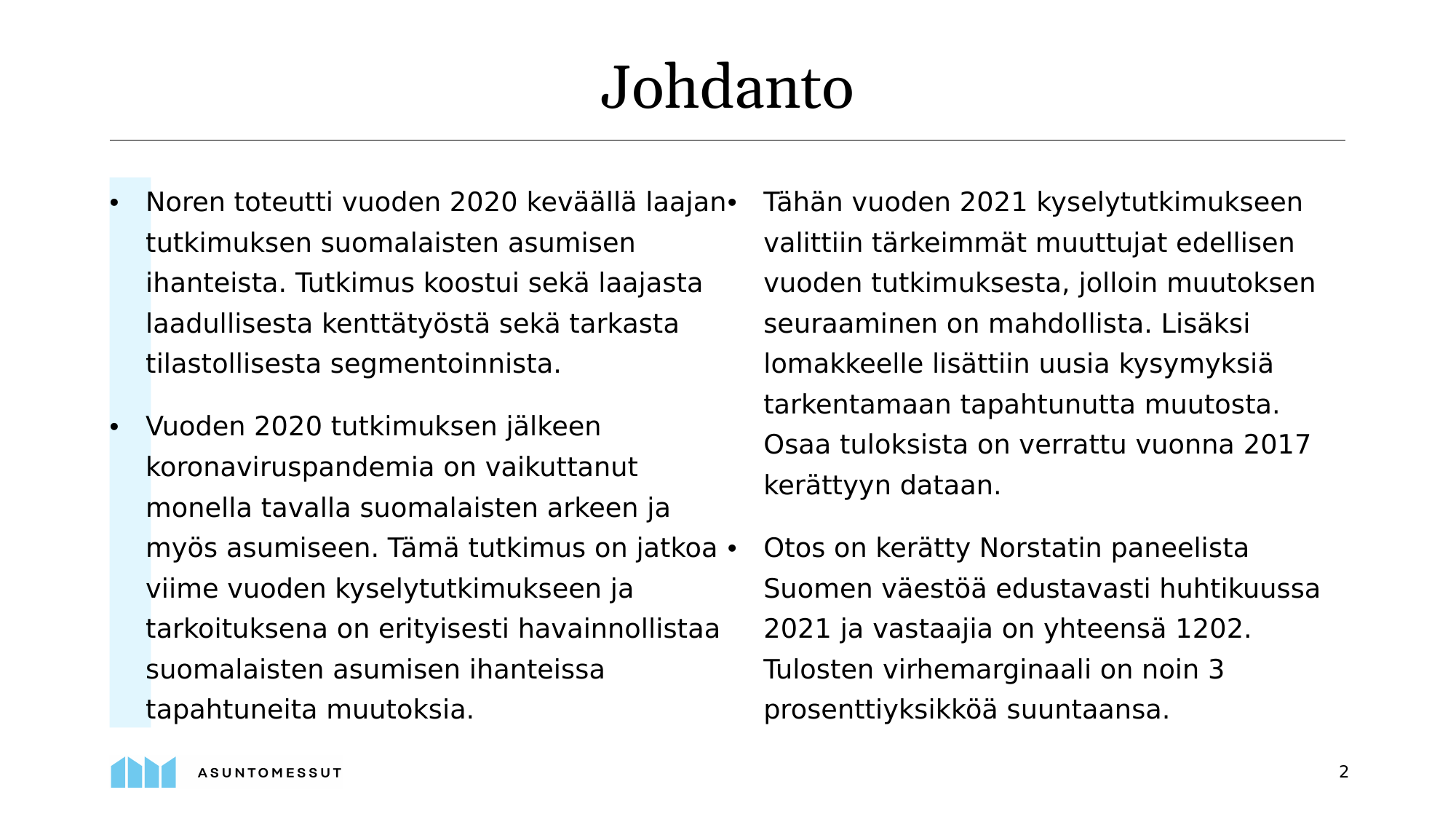

Johdanto

Noren toteutti vuoden 2020 keväällä laajan tutkimuksen suomalaisten asumisen ihanteista. Tutkimus koostui sekä laajasta laadullisesta kenttätyöstä sekä tarkasta tilastollisesta segmentoinnista.
Vuoden 2020 tutkimuksen jälkeen koronaviruspandemia on vaikuttanut monella tavalla suomalaisten arkeen ja myös asumiseen. Tämä tutkimus on jatkoa viime vuoden kyselytutkimukseen ja tarkoituksena on erityisesti havainnollistaa suomalaisten asumisen ihanteissa tapahtuneita muutoksia.
Tähän vuoden 2021 kyselytutkimukseen valittiin tärkeimmät muuttujat edellisen vuoden tutkimuksesta, jolloin muutoksen seuraaminen on mahdollista. Lisäksi lomakkeelle lisättiin uusia kysymyksiä tarkentamaan tapahtunutta muutosta. Osaa tuloksista on verrattu vuonna 2017 kerättyyn dataan.
Otos on kerätty Norstatin paneelista Suomen väestöä edustavasti huhtikuussa 2021 ja vastaajia on yhteensä 1202. Tulosten virhemarginaali on noin 3 prosenttiyksikköä suuntaansa.